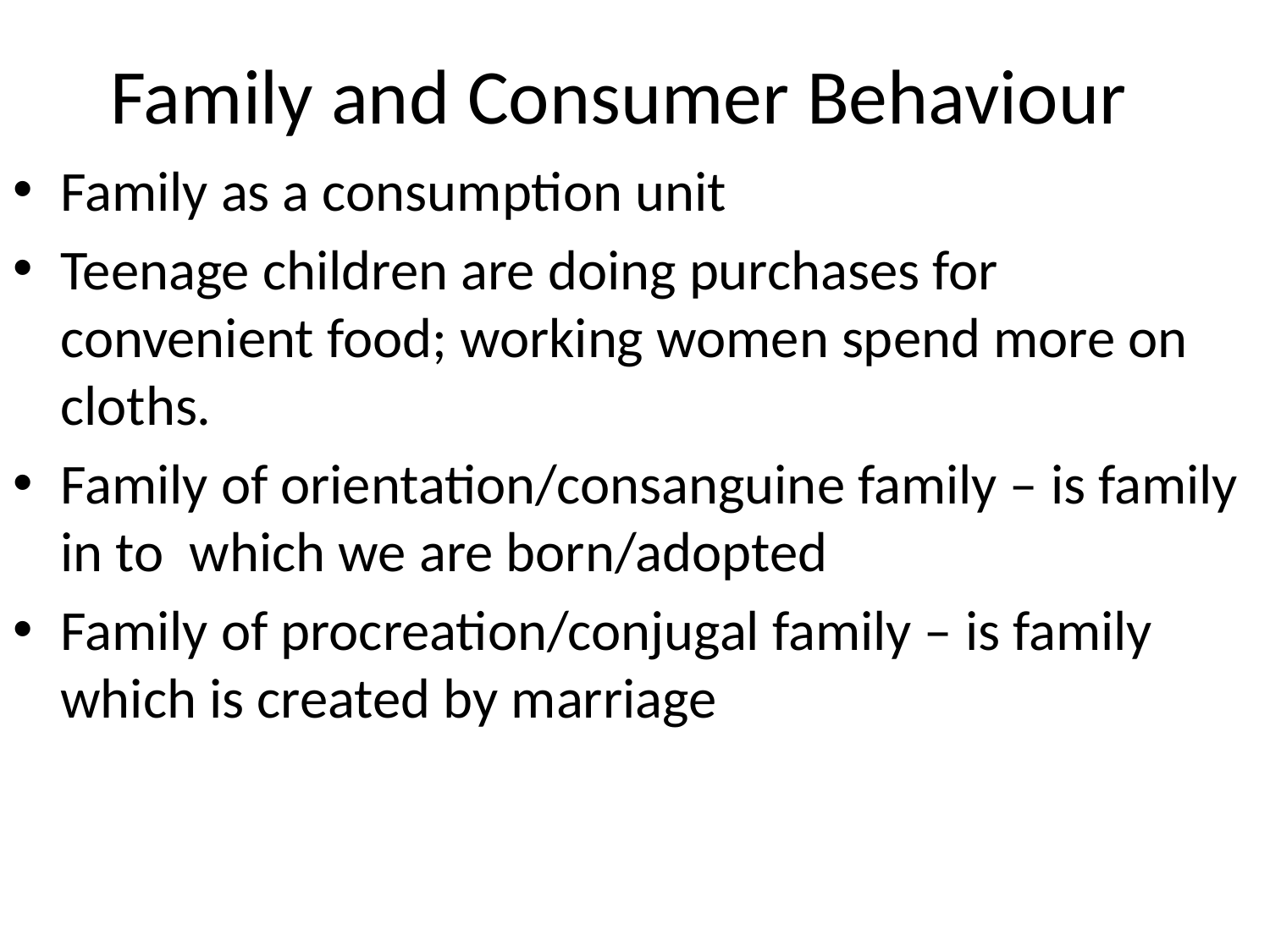

# Family and Consumer Behaviour
Family as a consumption unit
Teenage children are doing purchases for convenient food; working women spend more on cloths.
Family of orientation/consanguine family – is family in to  which we are born/adopted
Family of procreation/conjugal family – is family which is created by marriage